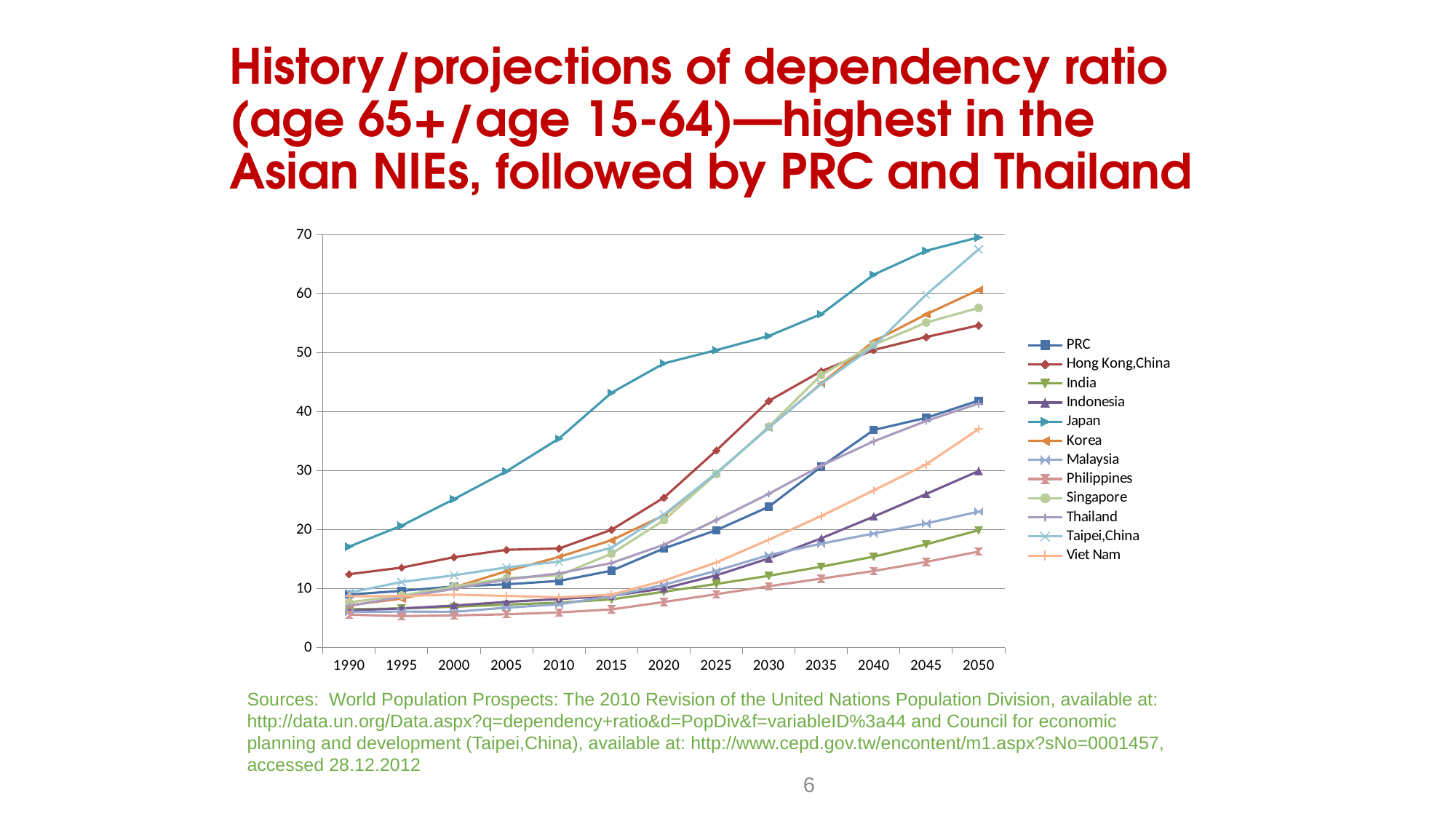

# History/projections of dependency ratio (age 65+/age 15-64)—highest in the Asian NIEs, followed by PRC and Thailand

### Chart

| Category | PRC | Hong Kong,China | India | Indonesia | Japan | Korea | Malaysia | Philippines | Singapore | Thailand | Taipei,China | Viet Nam |
|---|---|---|---|---|---|---|---|---|---|---|---|---|
| 1990 | 8.997894687281216 | 12.45508484653261 | 6.498520182003693 | 6.290213538333132 | 17.132713078198 | 7.174836429509797 | 6.06749789267038 | 5.588997529795807 | 7.6752160446837 | 7.0845026122898975 | 9.323 | 8.70648015065455 |
| 1995 | 9.63474121777131 | 13.579827483610698 | 6.648677691428133 | 6.64170634047122 | 20.69164808631529 | 8.30828185703947 | 6.10946605492503 | 5.34669755257428 | 8.84413922669174 | 8.564805144731544 | 11.133000000000001 | 8.746880788759274 |
| 2000 | 10.3772797756776 | 15.339533800596502 | 6.927564957464707 | 7.138786824669907 | 25.19619053697699 | 10.2327570685381 | 6.07499838291752 | 5.46282362977455 | 10.343928980321593 | 9.97032741278927 | 12.275 | 8.987103368552324 |
| 2005 | 10.738507691873998 | 16.5942895286467 | 7.293333611319523 | 7.759967244262271 | 29.924851763154912 | 12.964669748894202 | 6.772002790570303 | 5.65382400339262 | 11.7958203065439 | 11.5523819819817 | 13.605 | 8.774159032595525 |
| 2010 | 11.317987314514905 | 16.817859055878216 | 7.632511447444597 | 8.236496510272625 | 35.47320112598648 | 15.38643020475091 | 7.34951950057163 | 5.96704733042233 | 12.2468569425643 | 12.5925261938775 | 14.592000000000002 | 8.528182259908897 |
| 2015 | 13.047315643690789 | 19.9904151874396 | 8.18261563685265 | 8.779759819985221 | 43.2387999611975 | 18.2164671449346 | 8.70248462489478 | 6.481836310882732 | 15.9301359715949 | 14.3477640783581 | 16.95 | 8.97736927613403 |
| 2020 | 16.828190036332884 | 25.443993667997 | 9.47566586445137 | 10.0341941836176 | 48.2317265166215 | 22.444712208825074 | 10.6608028694346 | 7.736717449930151 | 21.61650022936589 | 17.4541829298247 | 22.58499999999999 | 11.353953508364308 |
| 2025 | 19.923400821022184 | 33.45666613180017 | 10.806274027388305 | 12.266136432837405 | 50.48065171962518 | 29.59959210174549 | 13.038418682288498 | 9.066191875345037 | 29.465414848365267 | 21.65481153846441 | 29.598 | 14.446552433861605 |
| 2030 | 23.89859229189679 | 41.86652781367 | 12.1823879021234 | 15.1319459096212 | 52.887611379507675 | 37.32672612002031 | 15.6921899847225 | 10.408676003391799 | 37.4961979297913 | 26.09699131194861 | 37.343 | 18.30069108370909 |
| 2035 | 30.68799821283071 | 46.90520605330918 | 13.728791236193498 | 18.54566635267499 | 56.5891687177581 | 44.8239030760897 | 17.6347266893576 | 11.7063229115962 | 46.2636715647729 | 30.881208505625985 | 44.74200000000001 | 22.3241446176571 |
| 2040 | 36.933318871544 | 50.5039002721441 | 15.432632063105405 | 22.228721619461385 | 63.280589810603 | 51.97317742999367 | 19.36116831885631 | 12.997084719382208 | 51.372453605789396 | 35.01774047730364 | 51.16500000000001 | 26.6812919767577 |
| 2045 | 38.98681027408981 | 52.7059649655177 | 17.52265792555789 | 26.06064423724378 | 67.3321356439416 | 56.5531186151902 | 21.0578336211336 | 14.539751141401798 | 55.1595315083111 | 38.454052893378595 | 59.892 | 31.085883280565078 |
| 2050 | 41.92406842829128 | 54.678827016593395 | 19.9170823116395 | 29.96209889743259 | 69.6143400919581 | 60.70063843079972 | 23.07823230624209 | 16.29017022857089 | 57.646297727876394 | 41.417438351982796 | 67.57299999999998 | 37.083748855903096 |
Sources:  World Population Prospects: The 2010 Revision of the United Nations Population Division, available at: http://data.un.org/Data.aspx?q=dependency+ratio&d=PopDiv&f=variableID%3a44 and Council for economic planning and development (Taipei,China), available at: http://www.cepd.gov.tw/encontent/m1.aspx?sNo=0001457, accessed 28.12.2012
6